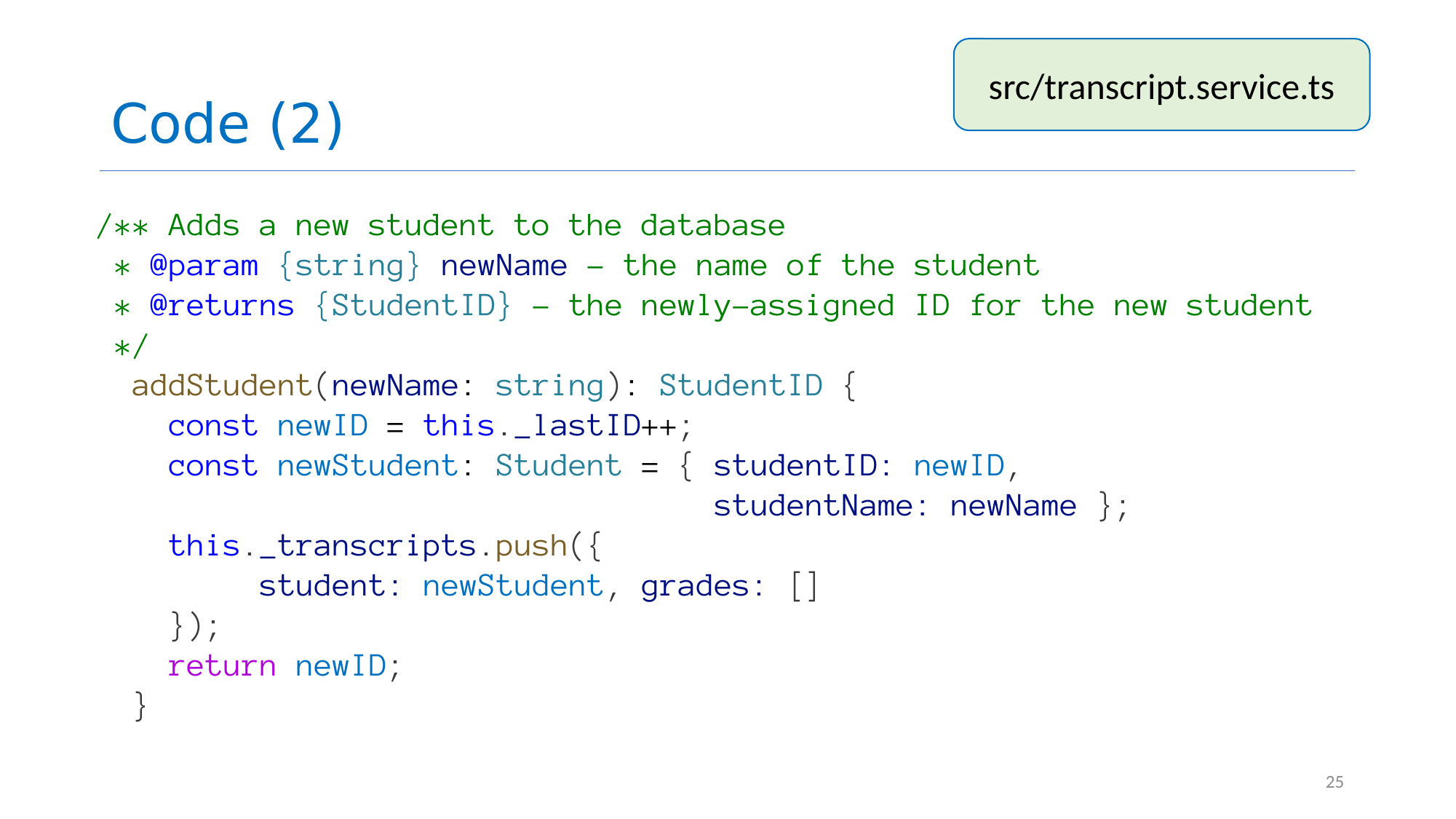

# Code (2)
src/transcript.service.ts
/** Adds a new student to the database
 * @param {string} newName - the name of the student
 * @returns {StudentID} - the newly-assigned ID for the new student
 */
  addStudent(newName: string): StudentID {
    const newID = this._lastID++;
    const newStudent: Student = { studentID: newID,
                                  studentName: newName };
    this._transcripts.push({
         student: newStudent, grades: []
    });
    return newID;
  }
25